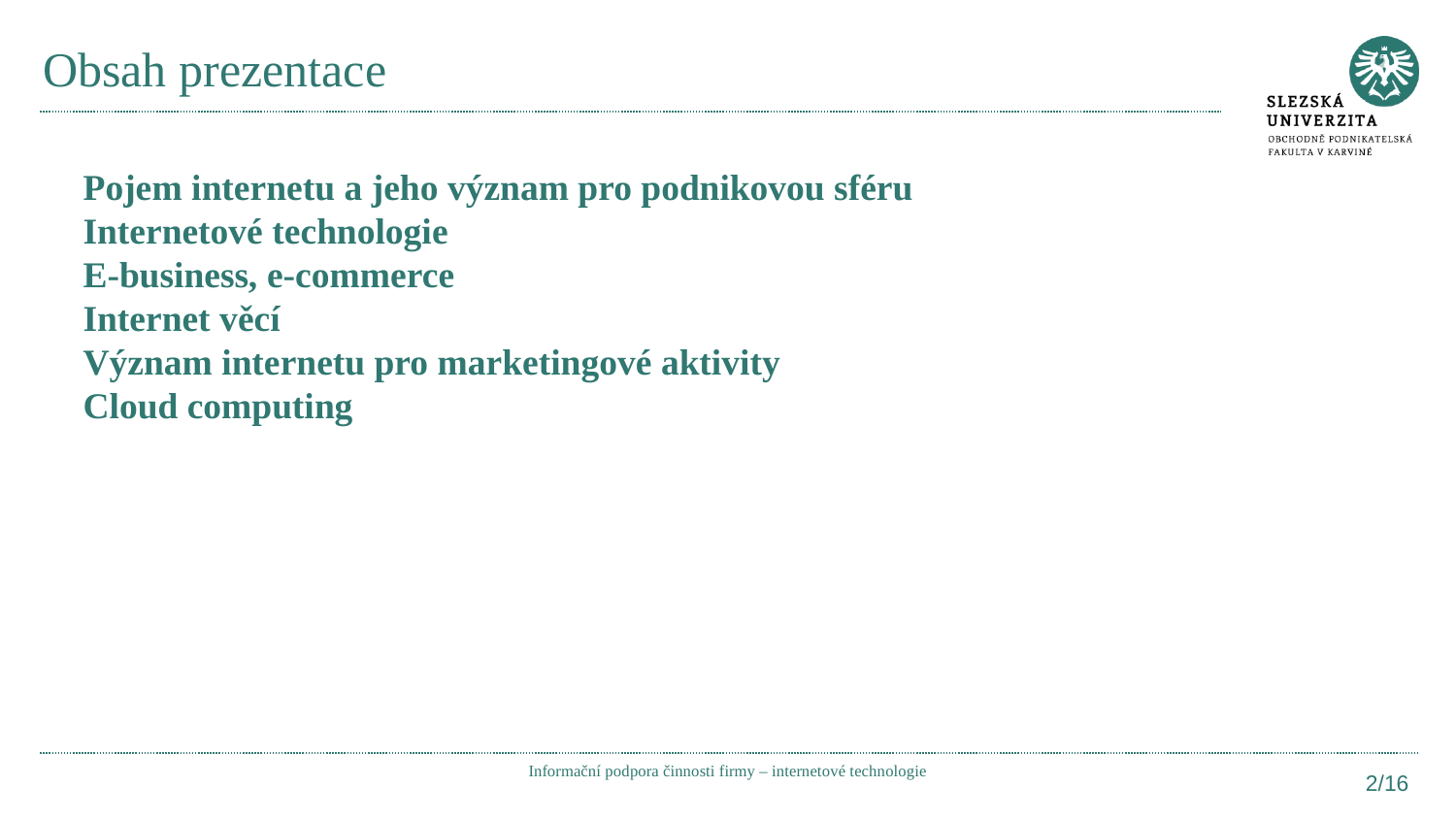

# Obsah prezentace
Pojem internetu a jeho význam pro podnikovou sféru
Internetové technologie
E-business, e-commerce
Internet věcí
Význam internetu pro marketingové aktivity
Cloud computing

Informační podpora činnosti firmy – internetové technologie
2/16